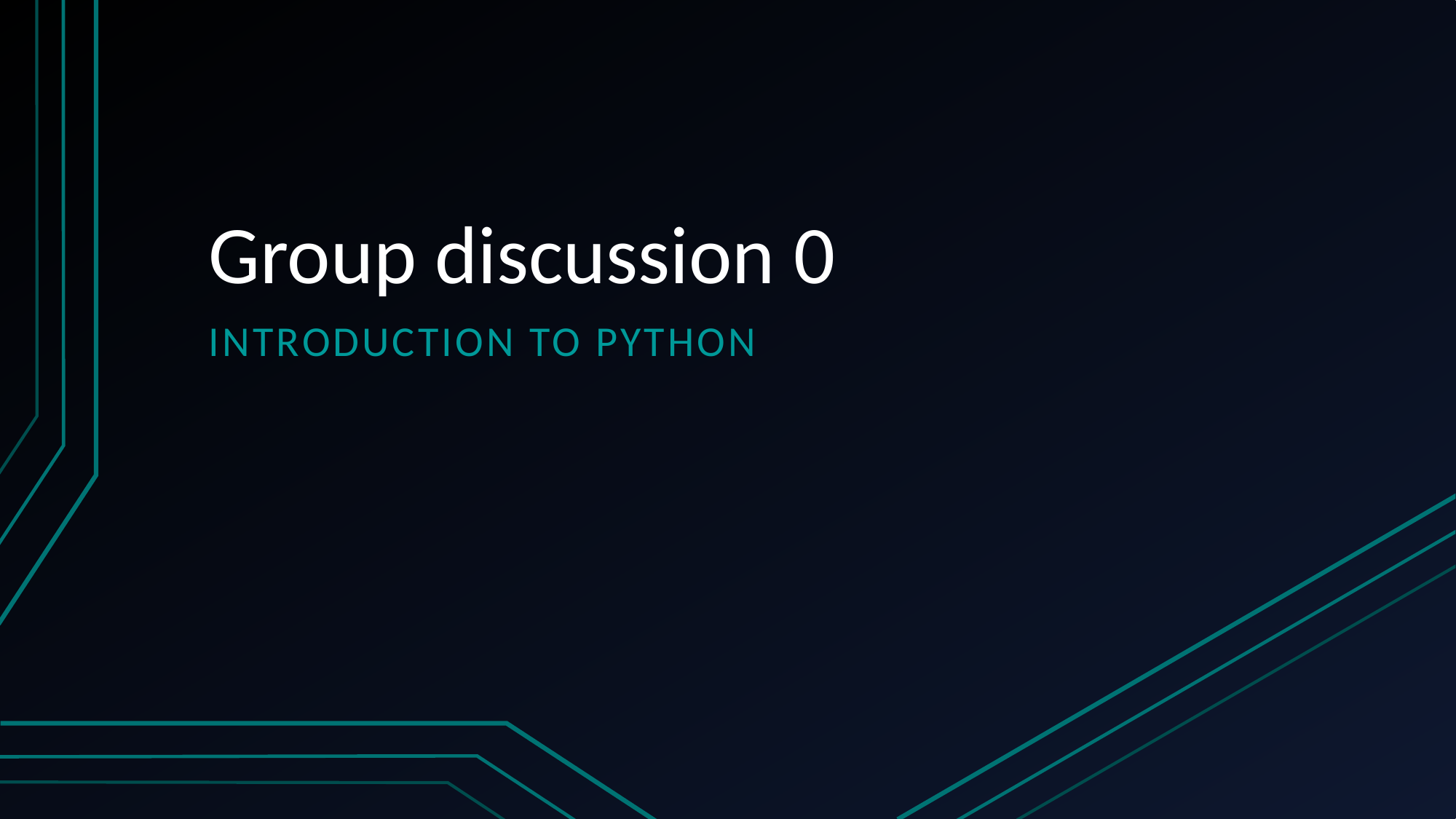

# Group discussion 0
Introduction to python